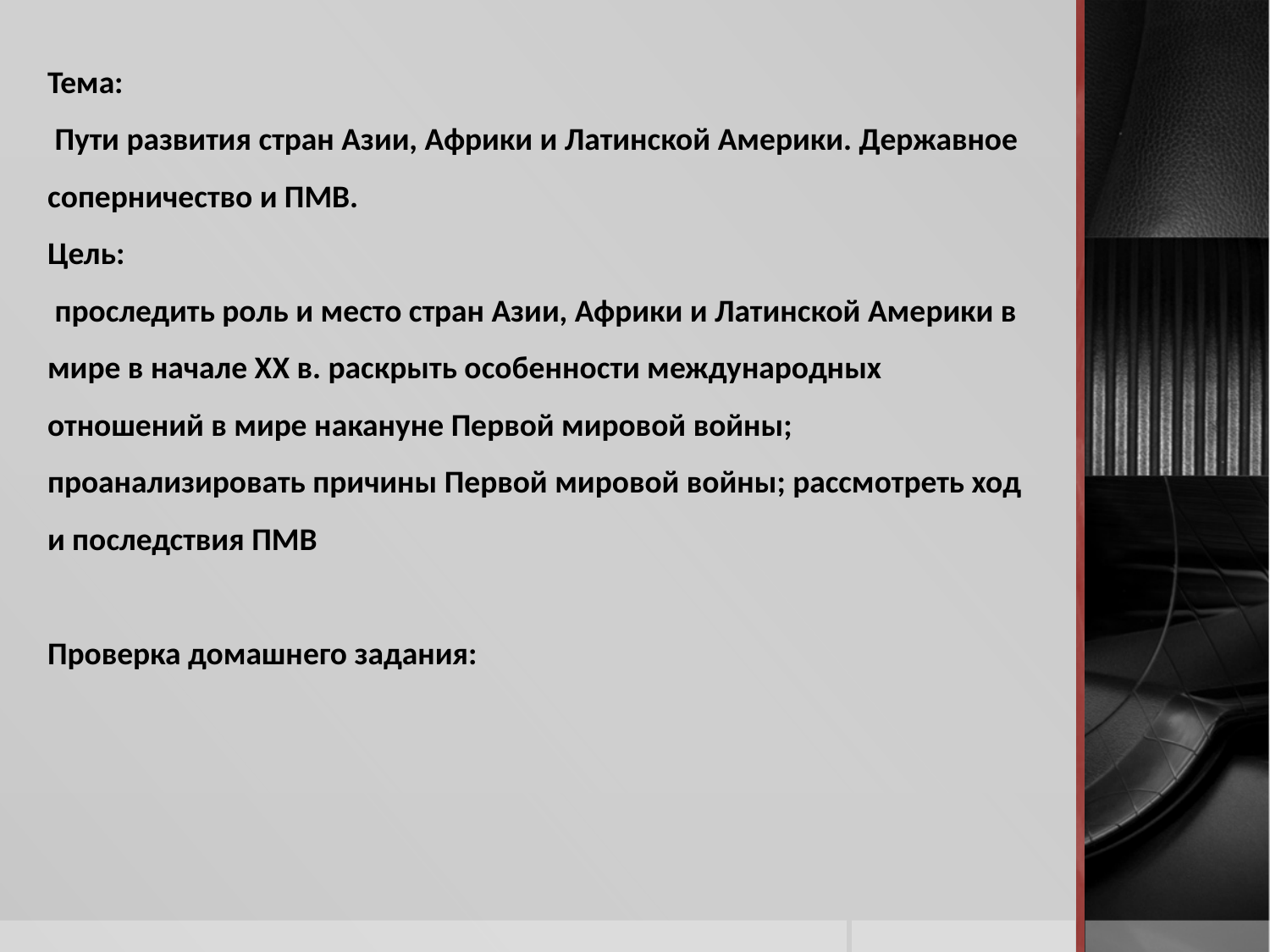

Тема:
 Пути развития стран Азии, Африки и Латинской Америки. Державное соперничество и ПМВ.
Цель:
 проследить роль и место стран Азии, Африки и Латинской Америки в мире в начале XX в. раскрыть особенности международных отношений в мире накануне Первой мировой войны; проанализировать причины Первой мировой войны; рассмотреть ход и последствия ПМВ

Проверка домашнего задания: